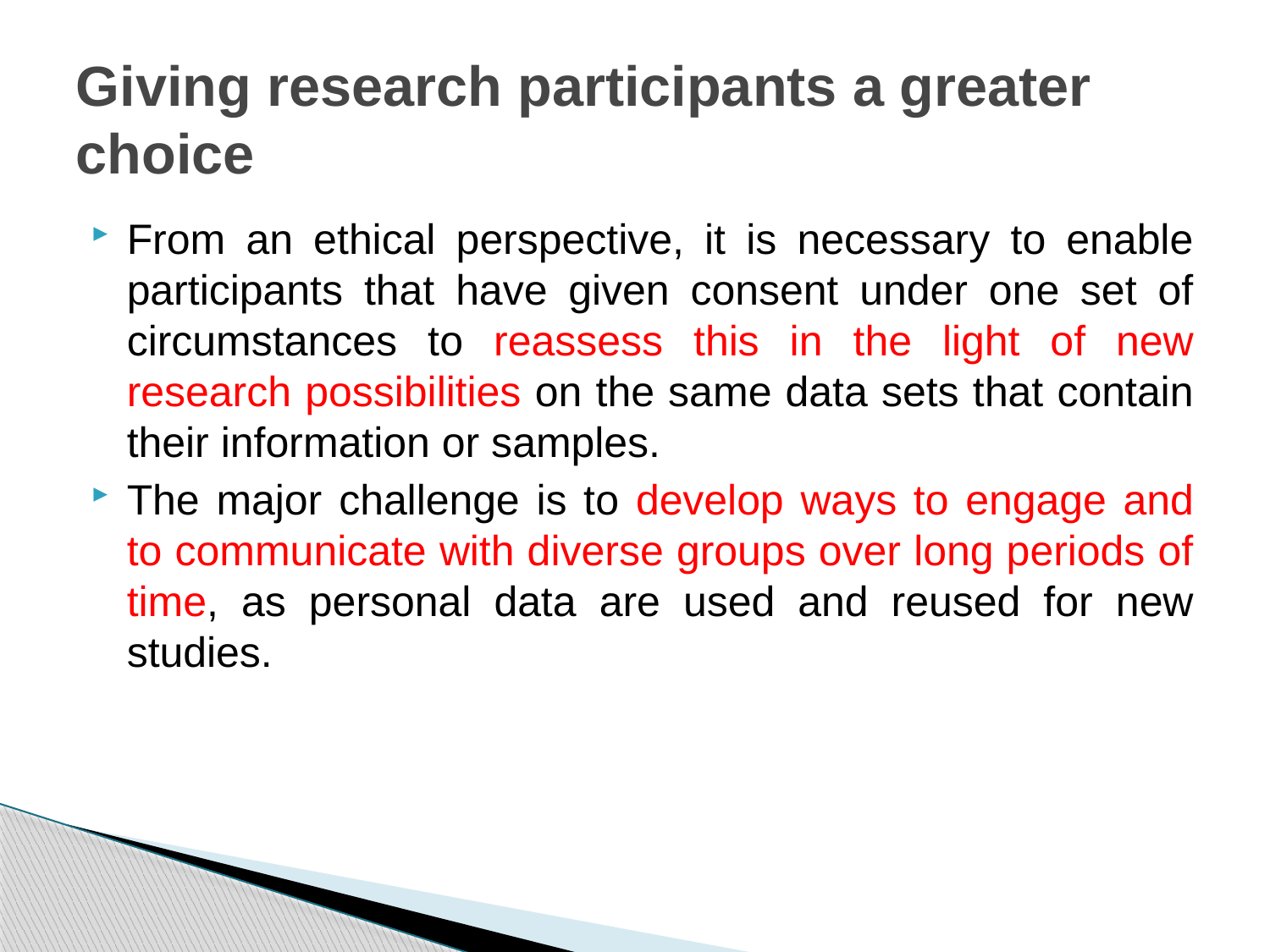

# Giving research participants a greater choice
From an ethical perspective, it is necessary to enable participants that have given consent under one set of circumstances to reassess this in the light of new research possibilities on the same data sets that contain their information or samples.
The major challenge is to develop ways to engage and to communicate with diverse groups over long periods of time, as personal data are used and reused for new studies.